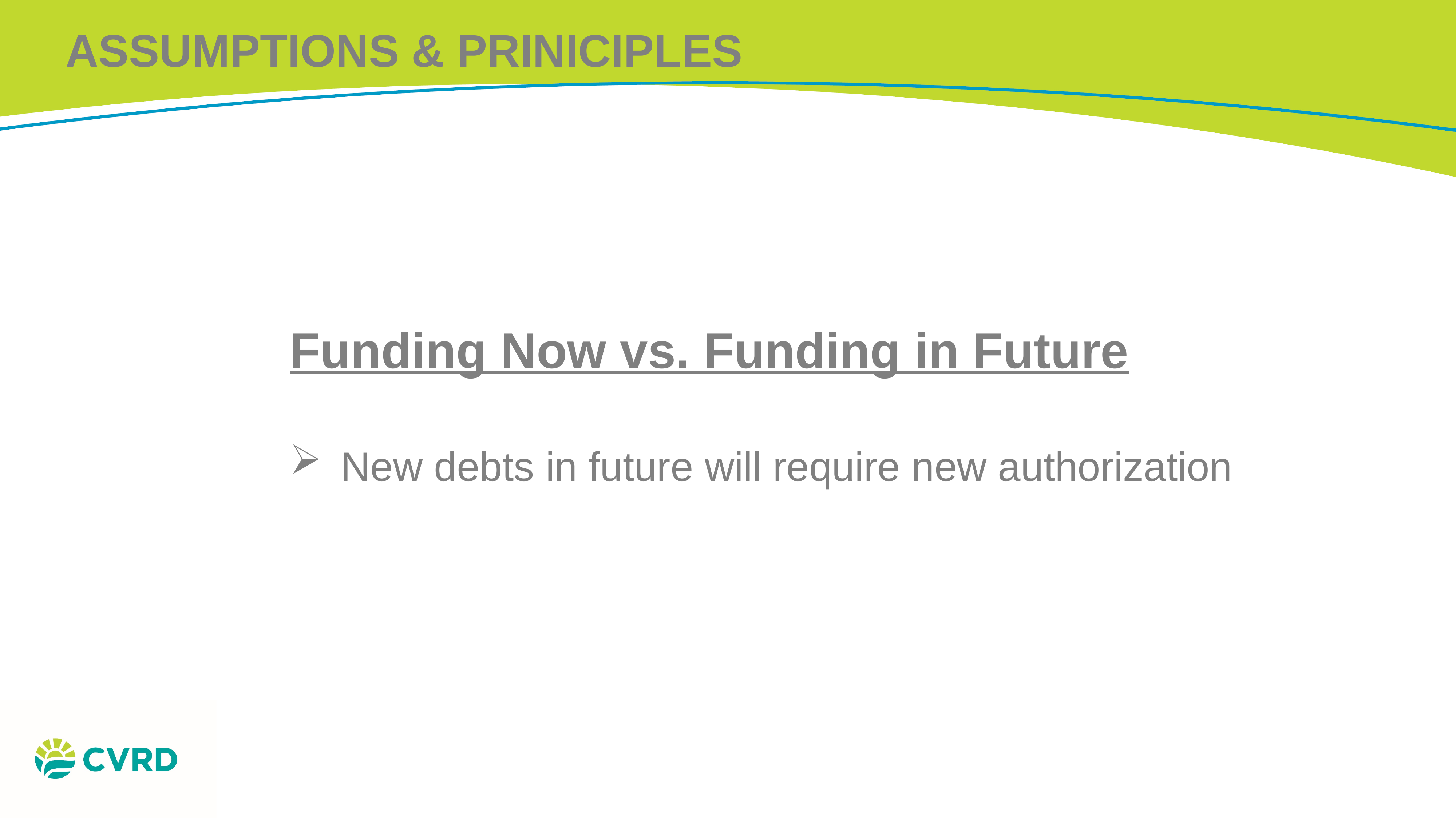

ASSUMPTIONS & PRINICIPLES
Funding Now vs. Funding in Future
New debts in future will require new authorization